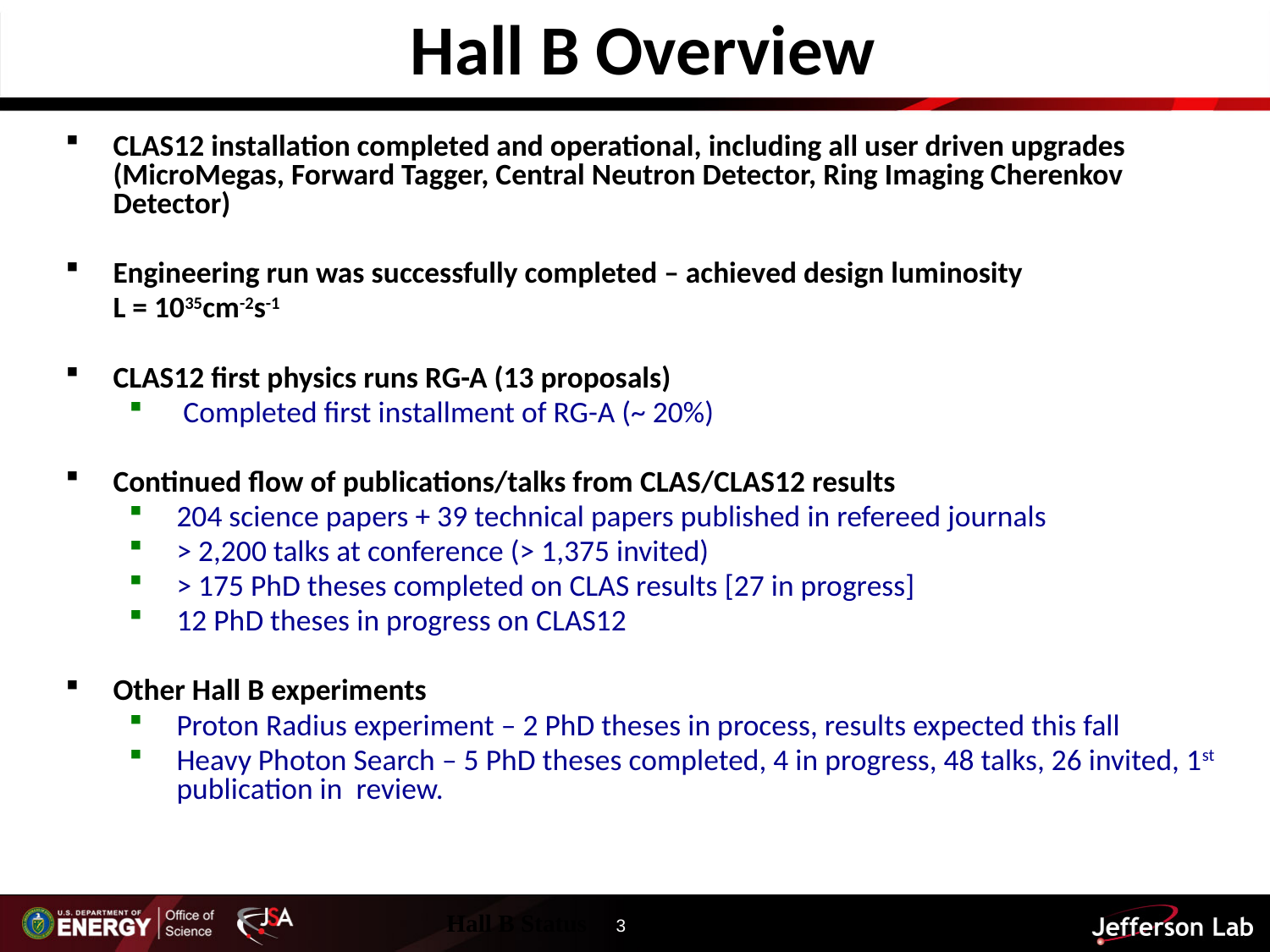

Hall B Overview
CLAS12 installation completed and operational, including all user driven upgrades (MicroMegas, Forward Tagger, Central Neutron Detector, Ring Imaging Cherenkov Detector)

Engineering run was successfully completed – achieved design luminosity
	L = 1035cm-2s-1

CLAS12 first physics runs RG-A (13 proposals)
 Completed first installment of RG-A (~ 20%)

Continued flow of publications/talks from CLAS/CLAS12 results
204 science papers + 39 technical papers published in refereed journals
> 2,200 talks at conference (> 1,375 invited)
> 175 PhD theses completed on CLAS results [27 in progress]
12 PhD theses in progress on CLAS12

Other Hall B experiments
Proton Radius experiment – 2 PhD theses in process, results expected this fall
Heavy Photon Search – 5 PhD theses completed, 4 in progress, 48 talks, 26 invited, 1st publication in  review.
Hall B Status